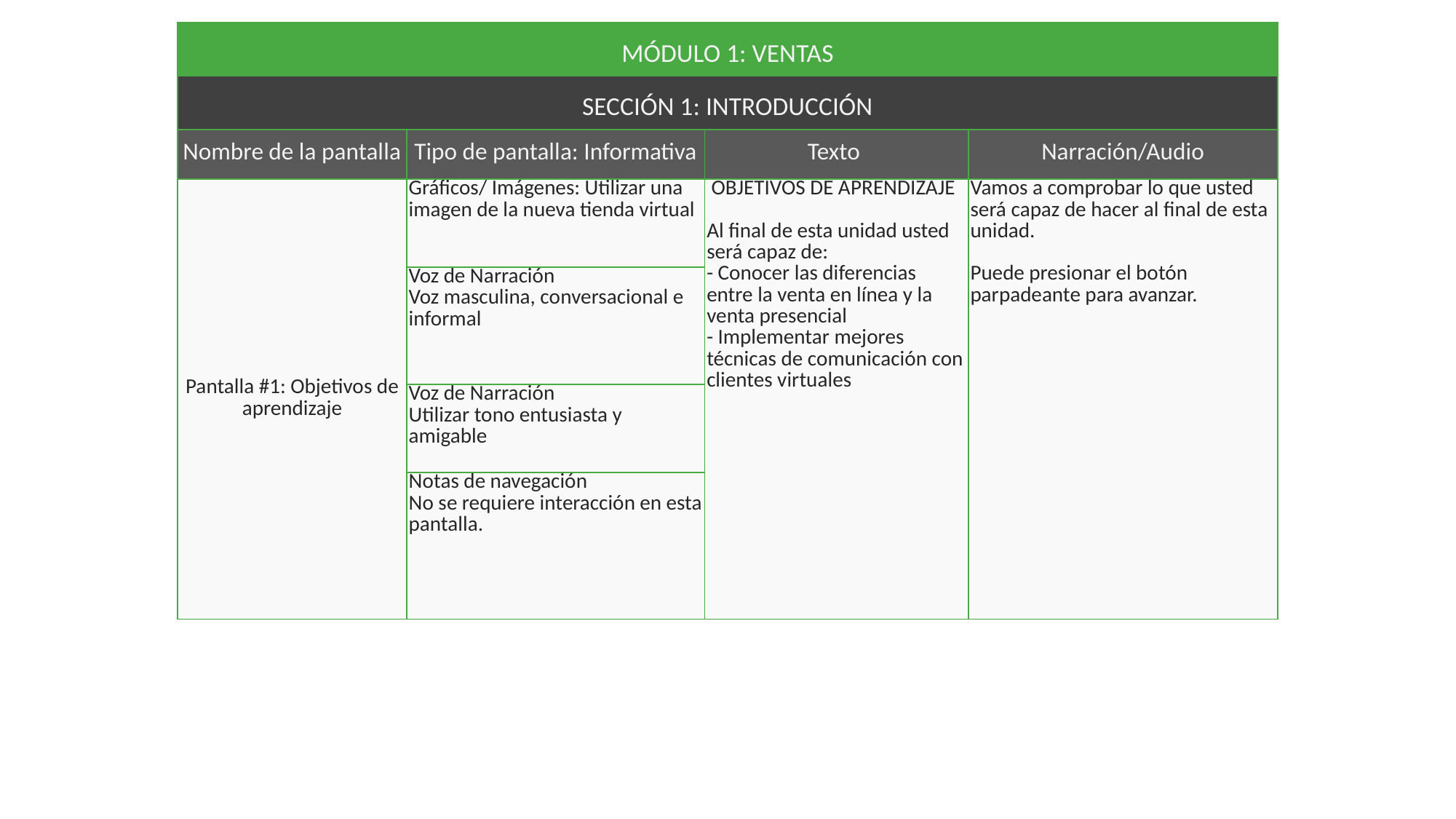

| MÓDULO 1: VENTAS |  |  |  |
| --- | --- | --- | --- |
| SECCIÓN 1: INTRODUCCIÓN |  |  |  |
| Nombre de la pantalla | Tipo de pantalla: Informativa | Texto | Narración/Audio |
| Pantalla #1: Objetivos de aprendizaje | Gráficos/ Imágenes: Utilizar una imagen de la nueva tienda virtual | OBJETIVOS DE APRENDIZAJE Al final de esta unidad usted será capaz de: - Conocer las diferencias entre la venta en línea y la venta presencial - Implementar mejores técnicas de comunicación con clientes virtuales | Vamos a comprobar lo que usted será capaz de hacer al final de esta unidad. Puede presionar el botón parpadeante para avanzar. |
|  | Voz de Narración Voz masculina, conversacional e informal |  |  |
|  | Voz de Narración Utilizar tono entusiasta y amigable |  |  |
|  | Notas de navegación No se requiere interacción en esta pantalla. |  |  |